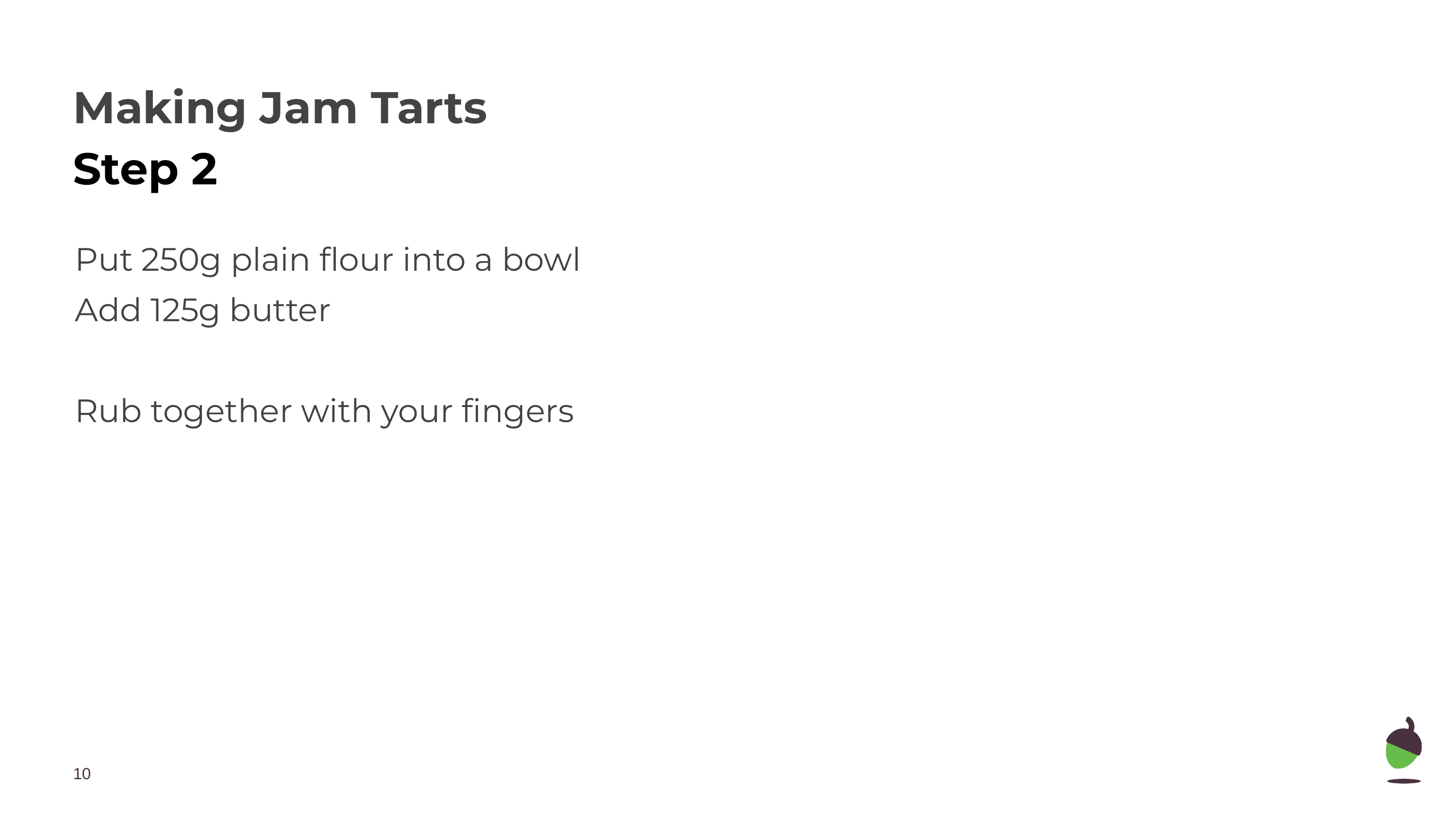

# Making Jam Tarts Step 2
Put 250g plain flour into a bowl
Add 125g butter

Rub together with your fingers
by matching the symbols with ou

10